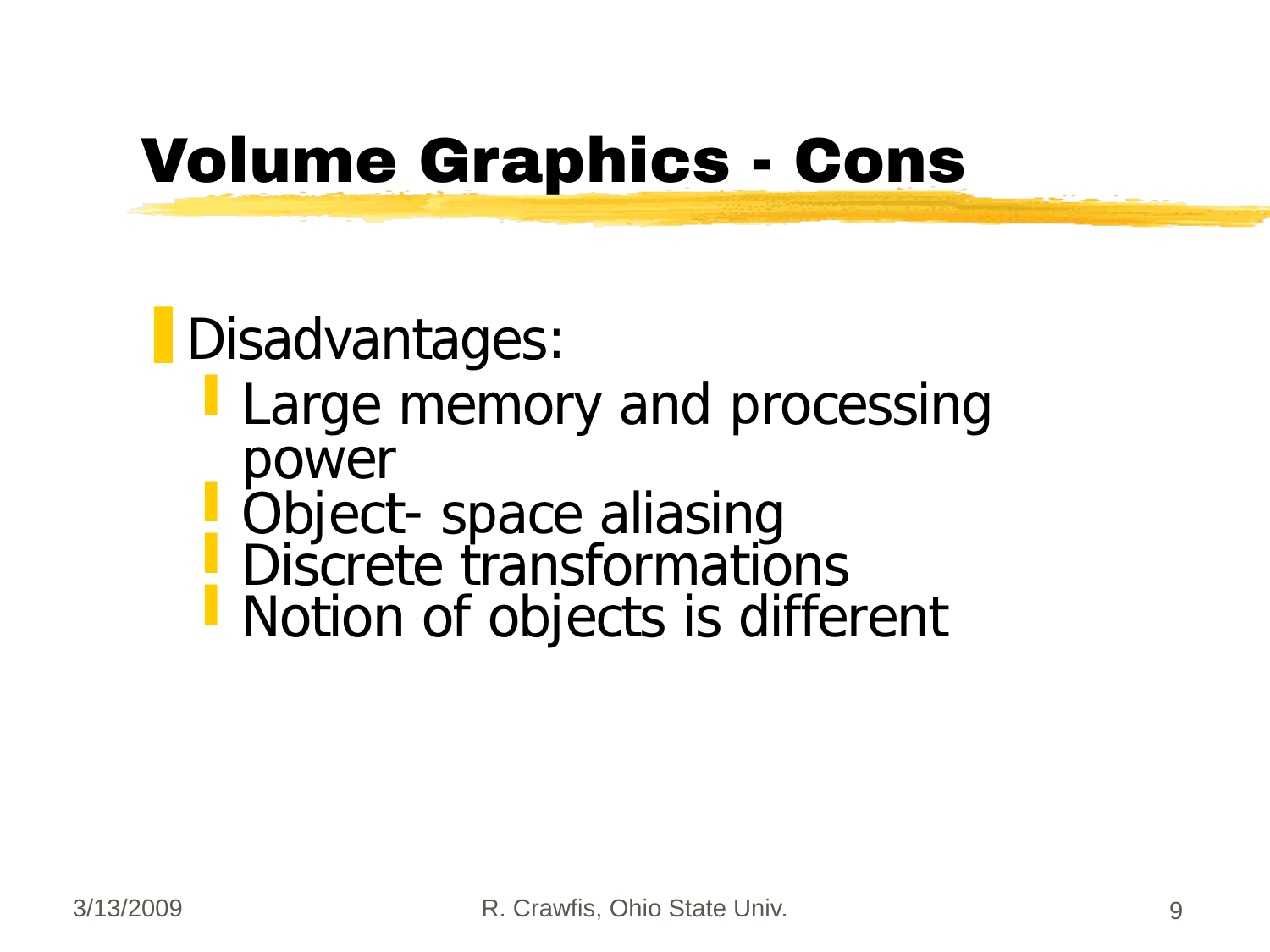

# Volume Graphics - Cons
Disadvantages:
Large memory and processing power
Object- space aliasing
Discrete transformations
Notion of objects is different
3/13/2009
R. Crawfis, Ohio State Univ.
9